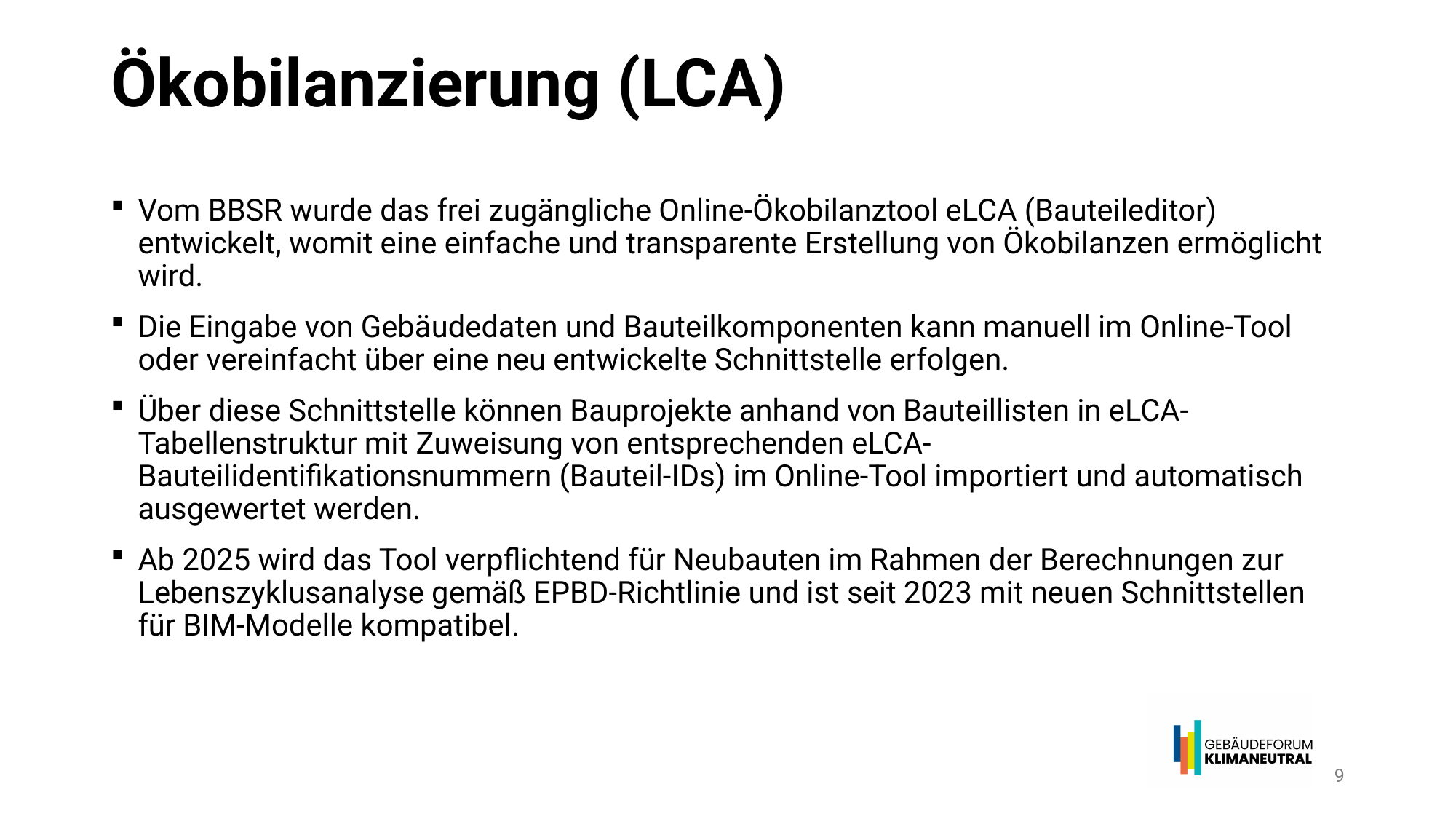

# Ökobilanzierung (LCA)
Vom BBSR wurde das frei zugängliche Online-Ökobilanztool eLCA (Bauteileditor)  entwickelt, womit eine einfache und transparente Erstellung von Ökobilanzen ermöglicht wird.
Die Eingabe von Gebäudedaten und Bauteilkomponenten kann manuell im Online-Tool oder vereinfacht über eine neu entwickelte Schnittstelle erfolgen.
Über diese Schnittstelle können Bauprojekte anhand von Bauteillisten in eLCA-Tabellenstruktur mit Zuweisung von entsprechenden eLCA-Bauteilidentifikationsnummern (Bauteil-IDs) im Online-Tool importiert und automatisch ausgewertet werden.
Ab 2025 wird das Tool verpflichtend für Neubauten im Rahmen der Berechnungen zur Lebenszyklusanalyse gemäß EPBD-Richtlinie und ist seit 2023 mit neuen Schnittstellen für BIM-Modelle kompatibel.

9